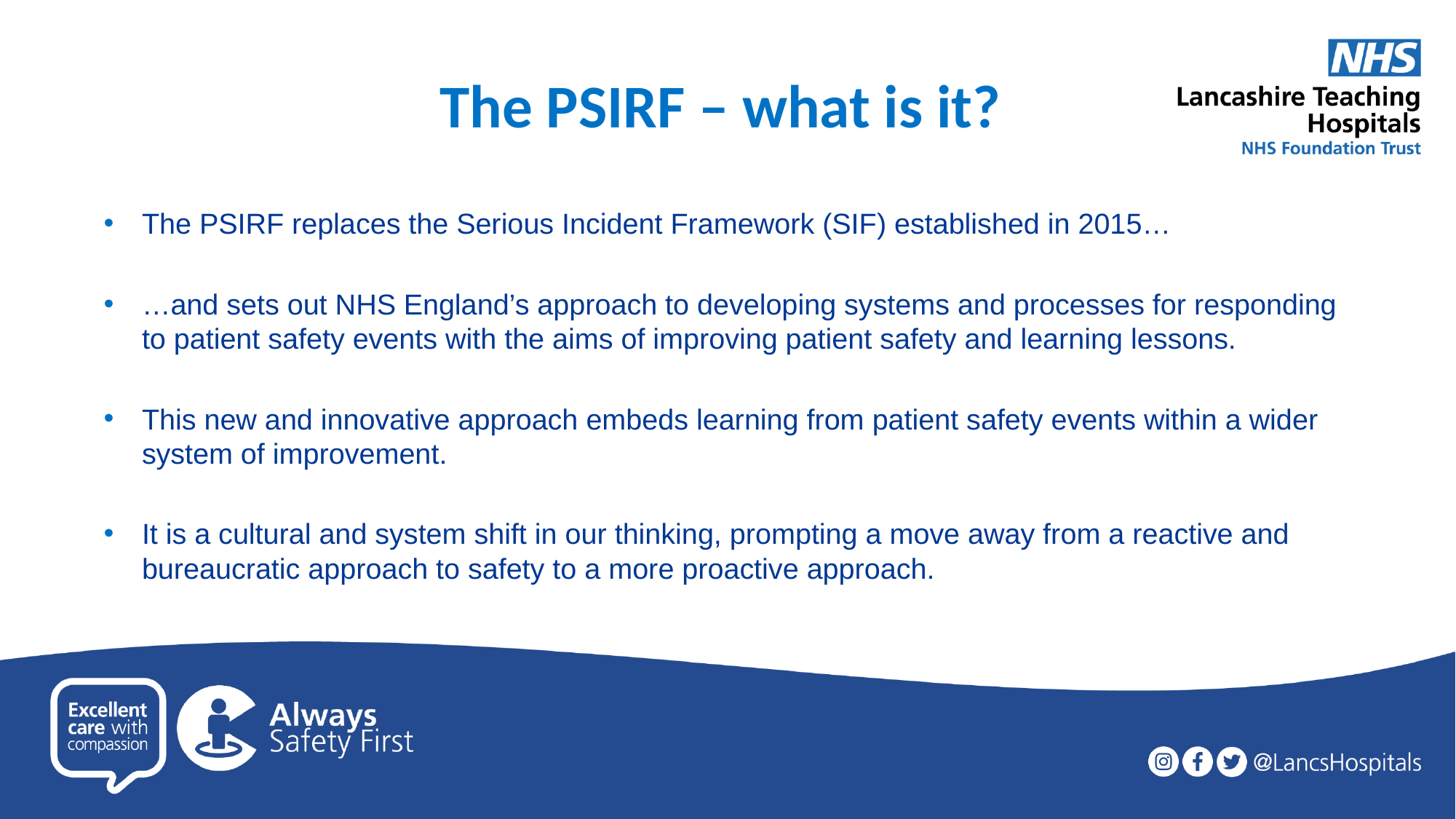

The PSIRF – what is it?

The PSIRF replaces the Serious Incident Framework (SIF) established in 2015…

…and sets out NHS England’s approach to developing systems and processes for responding to patient safety events with the aims of improving patient safety and learning lessons.

This new and innovative approach embeds learning from patient safety events within a wider system of improvement.

It is a cultural and system shift in our thinking, prompting a move away from a reactive and bureaucratic approach to safety to a more proactive approach.